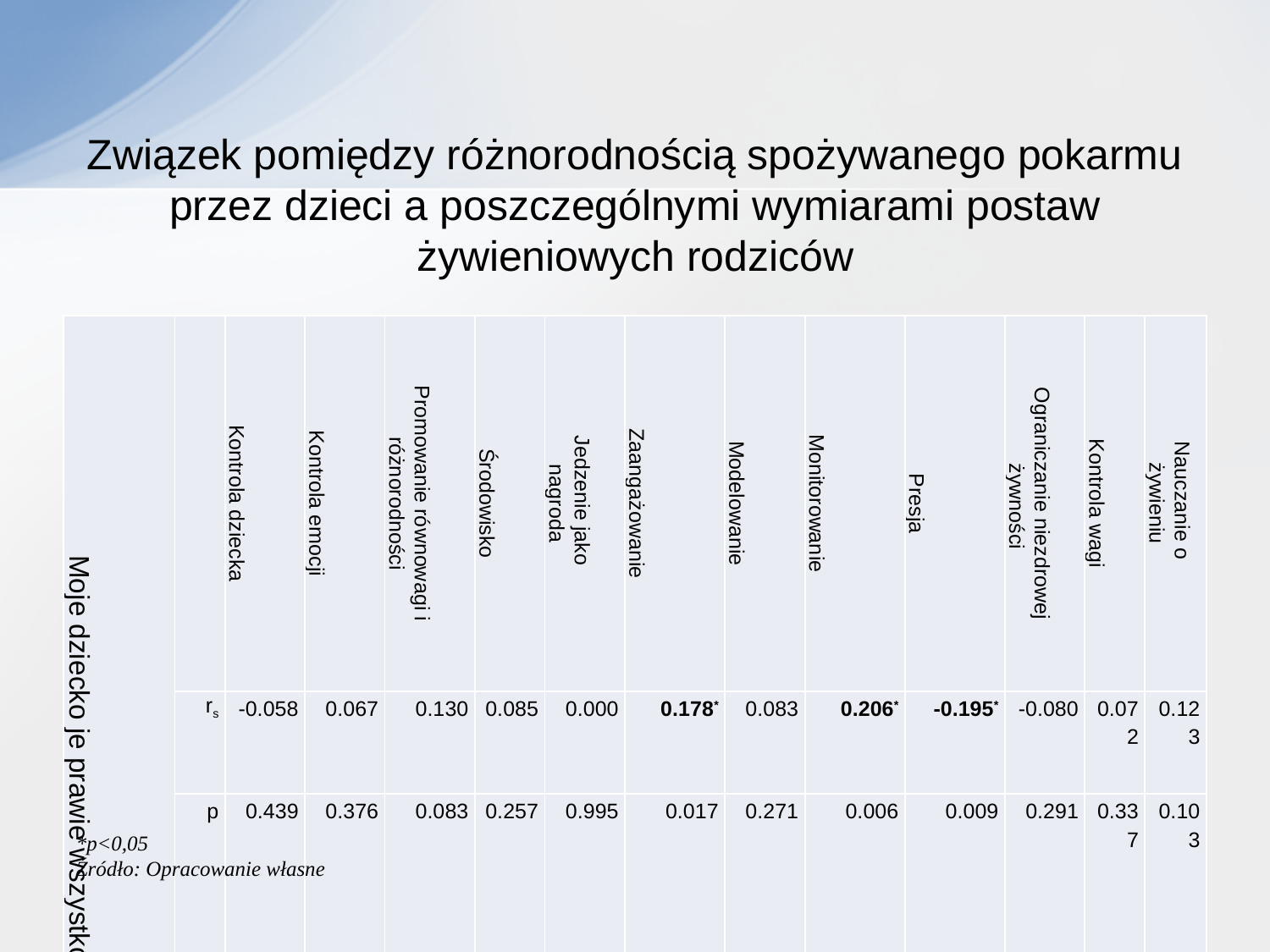

# Związek pomiędzy różnorodnością spożywanego pokarmu przez dzieci a poszczególnymi wymiarami postaw żywieniowych rodziców
| Moje dziecko je prawie wszystko |  | Kontrola dziecka | Kontrola emocji | Promowanie równowagi i różnorodności | Środowisko | Jedzenie jako nagroda | Zaangażowanie | Modelowanie | Monitorowanie | Presja | Ograniczanie niezdrowej żywności | Kontrola wagi | Nauczanie o żywieniu |
| --- | --- | --- | --- | --- | --- | --- | --- | --- | --- | --- | --- | --- | --- |
|  | rs | -0.058 | 0.067 | 0.130 | 0.085 | 0.000 | 0.178\* | 0.083 | 0.206\* | -0.195\* | -0.080 | 0.072 | 0.123 |
|  | p | 0.439 | 0.376 | 0.083 | 0.257 | 0.995 | 0.017 | 0.271 | 0.006 | 0.009 | 0.291 | 0.337 | 0.103 |

*p<0,05
Źródło: Opracowanie własne